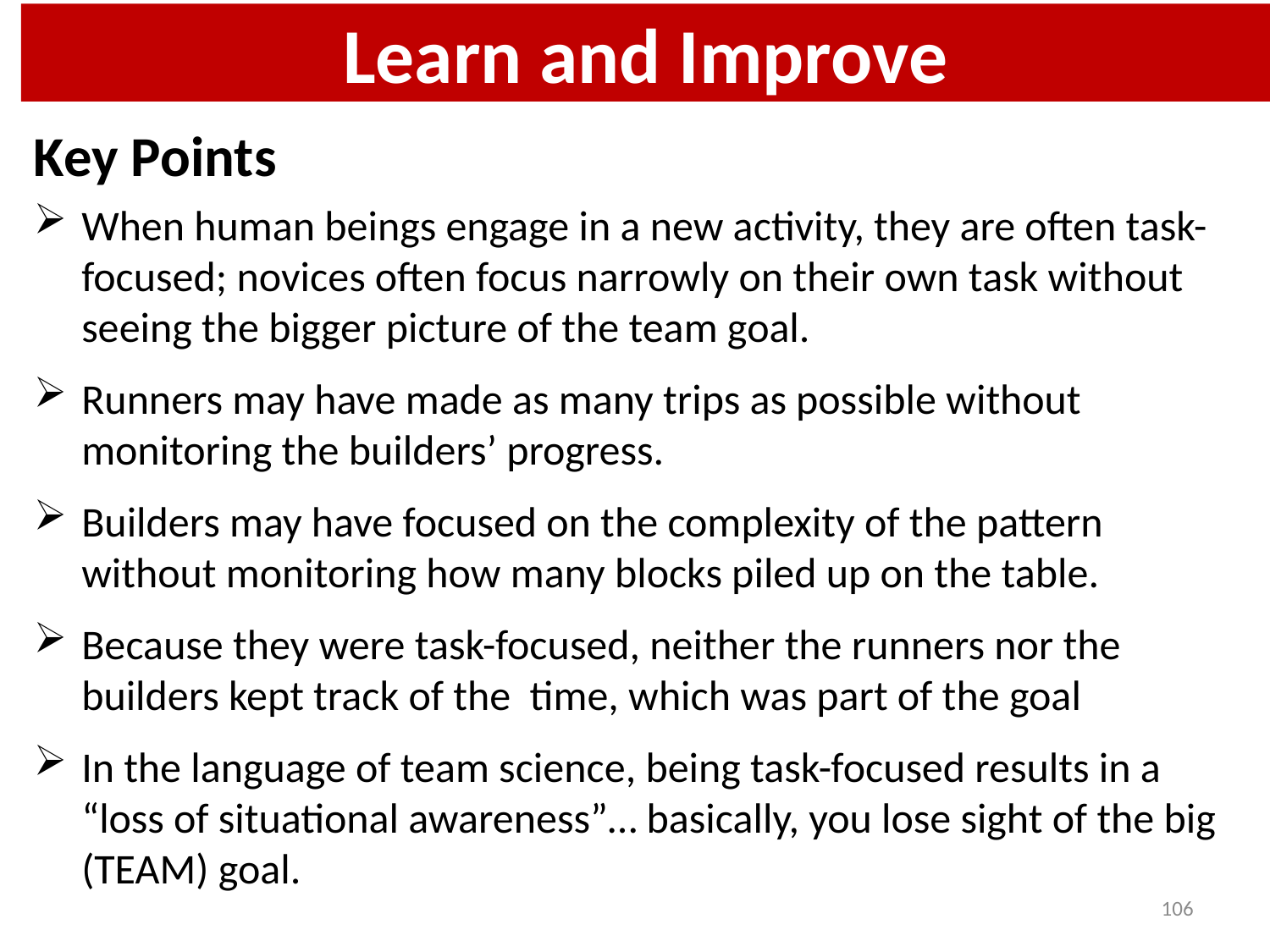

# Learn and Improve
Key Points
When human beings engage in a new activity, they are often task-focused; novices often focus narrowly on their own task without seeing the bigger picture of the team goal.
Runners may have made as many trips as possible without monitoring the builders’ progress.
Builders may have focused on the complexity of the pattern without monitoring how many blocks piled up on the table.
Because they were task-focused, neither the runners nor the builders kept track of the  time, which was part of the goal
In the language of team science, being task-focused results in a “loss of situational awareness”… basically, you lose sight of the big (TEAM) goal.
106